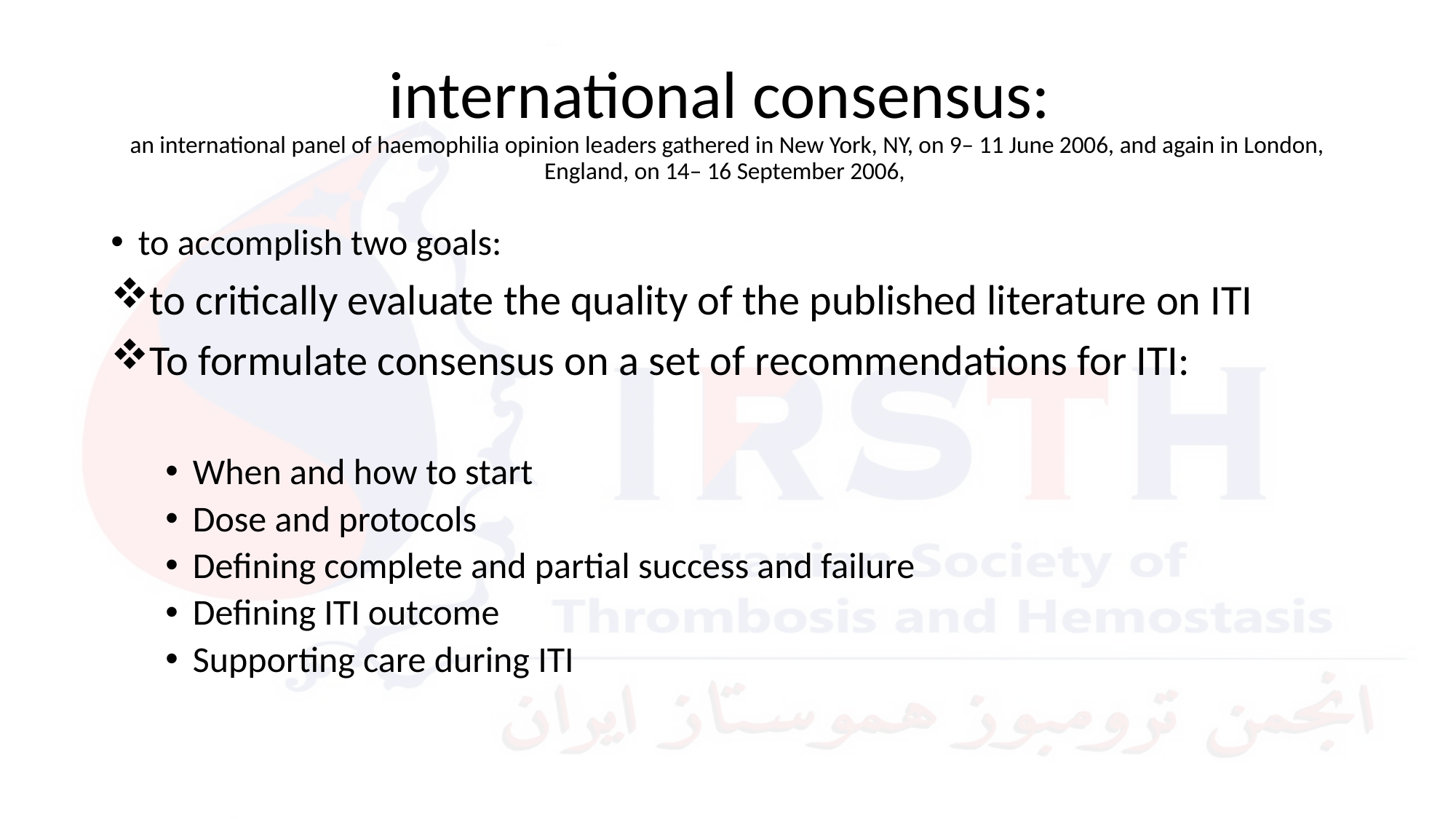

# international consensus: an international panel of haemophilia opinion leaders gathered in New York, NY, on 9– 11 June 2006, and again in London, England, on 14– 16 September 2006,
to accomplish two goals:
to critically evaluate the quality of the published literature on ITI
To formulate consensus on a set of recommendations for ITI:

When and how to start
Dose and protocols
Defining complete and partial success and failure
Defining ITI outcome
Supporting care during ITI